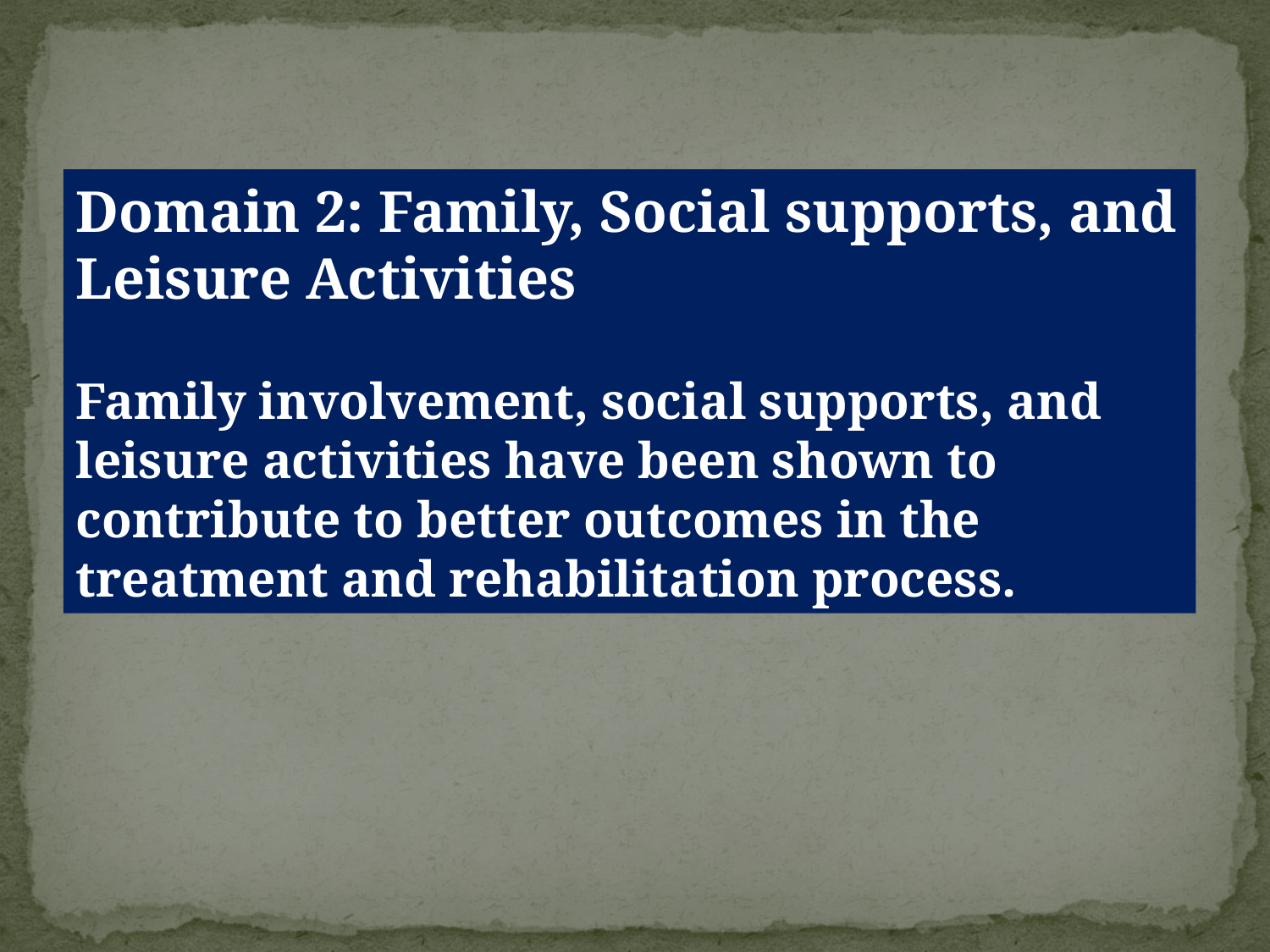

Domain 2: Family, Social supports, and Leisure Activities

Family involvement, social supports, and leisure activities have been shown to contribute to better outcomes in the treatment and rehabilitation process.